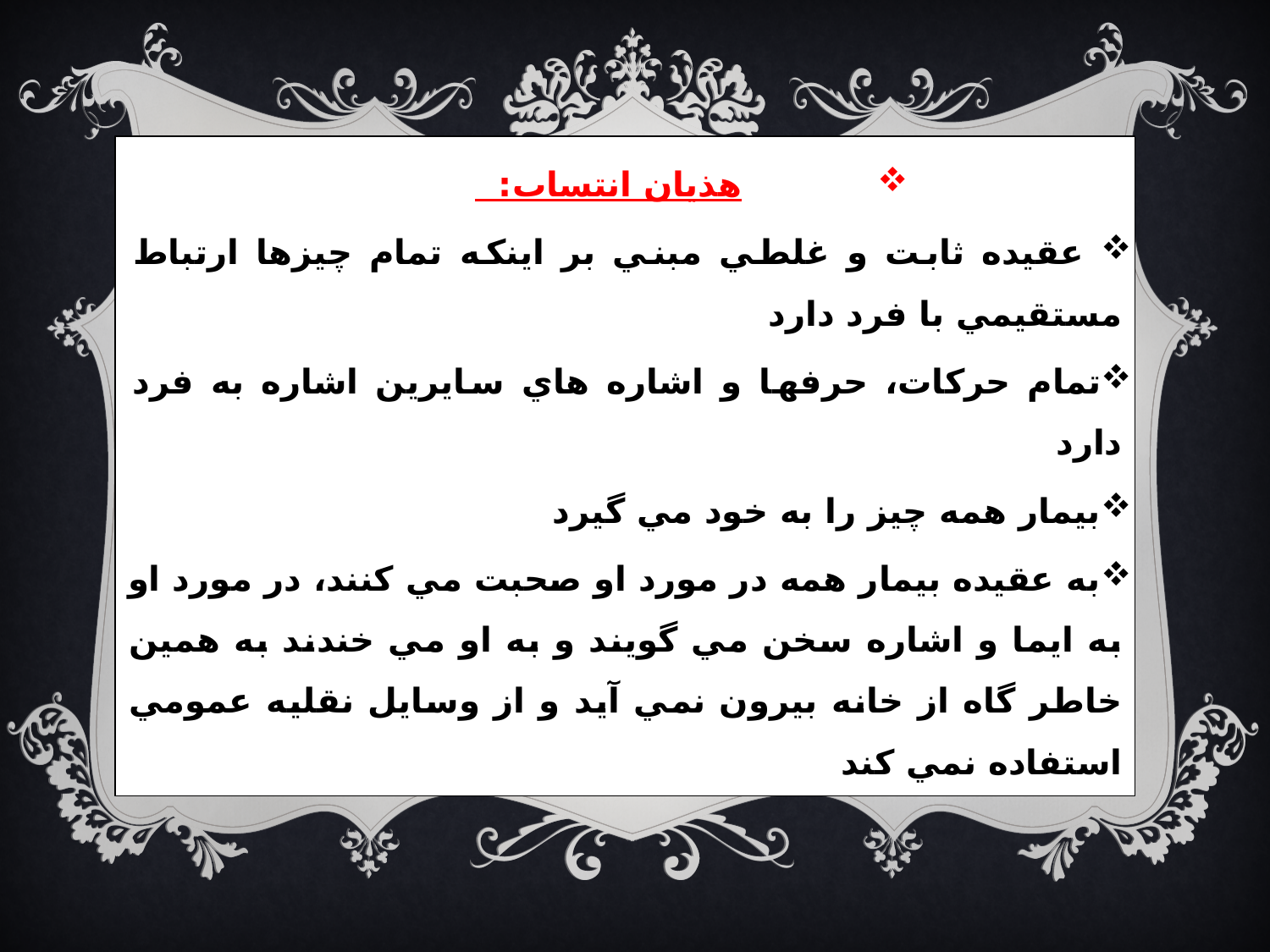

هذيان انتساب:
 عقيده ثابت و غلطي مبني بر اينكه تمام چيزها ارتباط مستقيمي با فرد دارد
تمام حركات، حرفها و اشاره هاي سايرين اشاره به فرد دارد
بيمار همه چيز را به خود مي گيرد
به عقيده بيمار همه در مورد او صحبت مي كنند، در مورد او به ايما و اشاره سخن مي گويند و به او مي خندند به همين خاطر گاه از خانه بيرون نمي آيد و از وسايل نقليه عمومي استفاده نمي كند